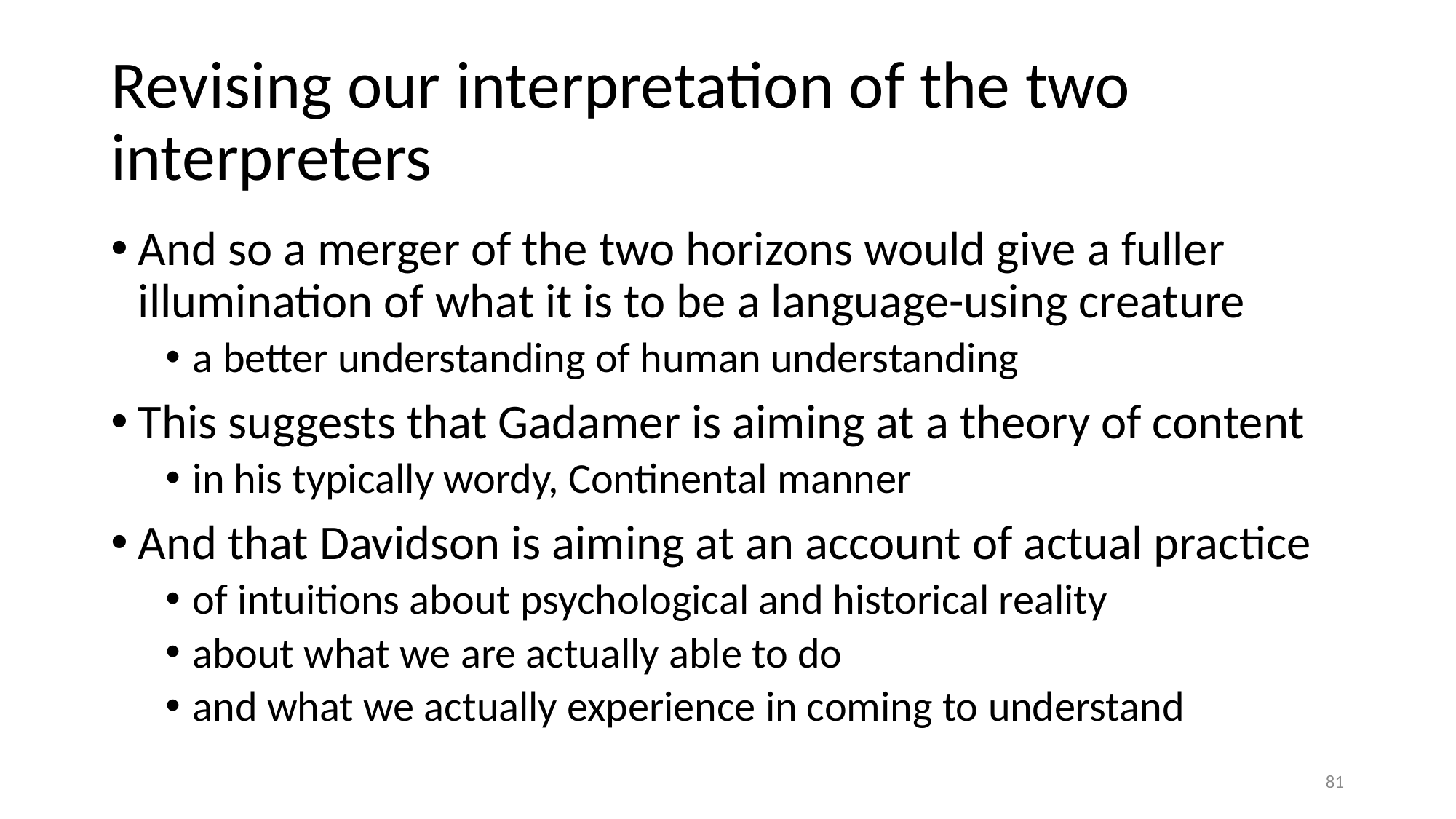

# Revising our interpretation of the two interpreters
And so a merger of the two horizons would give a fuller illumination of what it is to be a language-using creature
a better understanding of human understanding
This suggests that Gadamer is aiming at a theory of content
in his typically wordy, Continental manner
And that Davidson is aiming at an account of actual practice
of intuitions about psychological and historical reality
about what we are actually able to do
and what we actually experience in coming to understand
81